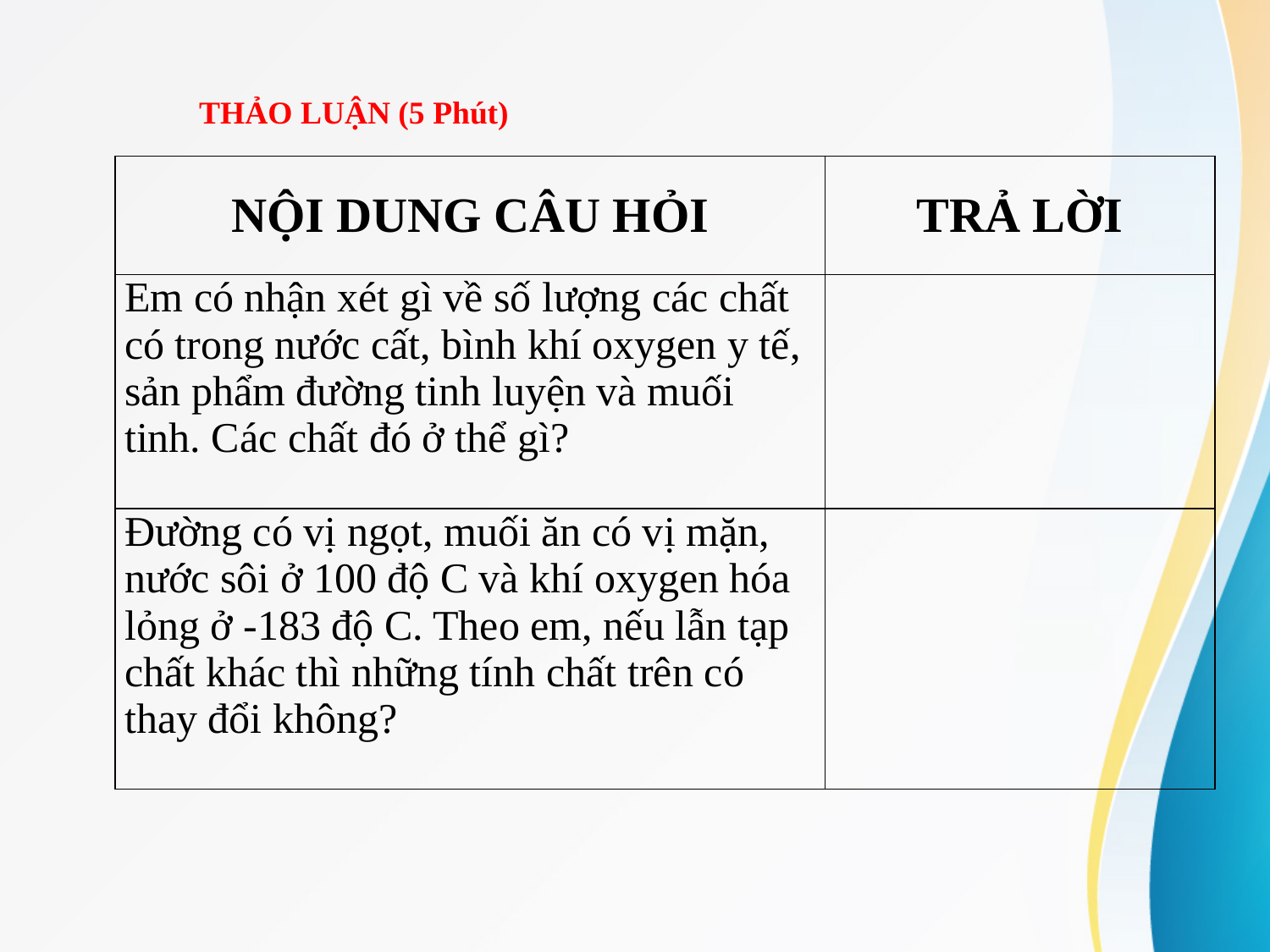

THẢO LUẬN (5 Phút)
| NỘI DUNG CÂU HỎI | TRẢ LỜI |
| --- | --- |
| Em có nhận xét gì về số lượng các chất có trong nước cất, bình khí oxygen y tế, sản phẩm đường tinh luyện và muối tinh. Các chất đó ở thể gì? |  |
| Đường có vị ngọt, muối ăn có vị mặn, nước sôi ở 100 độ C và khí oxygen hóa lỏng ở -183 độ C. Theo em, nếu lẫn tạp chất khác thì những tính chất trên có thay đổi không? |  |